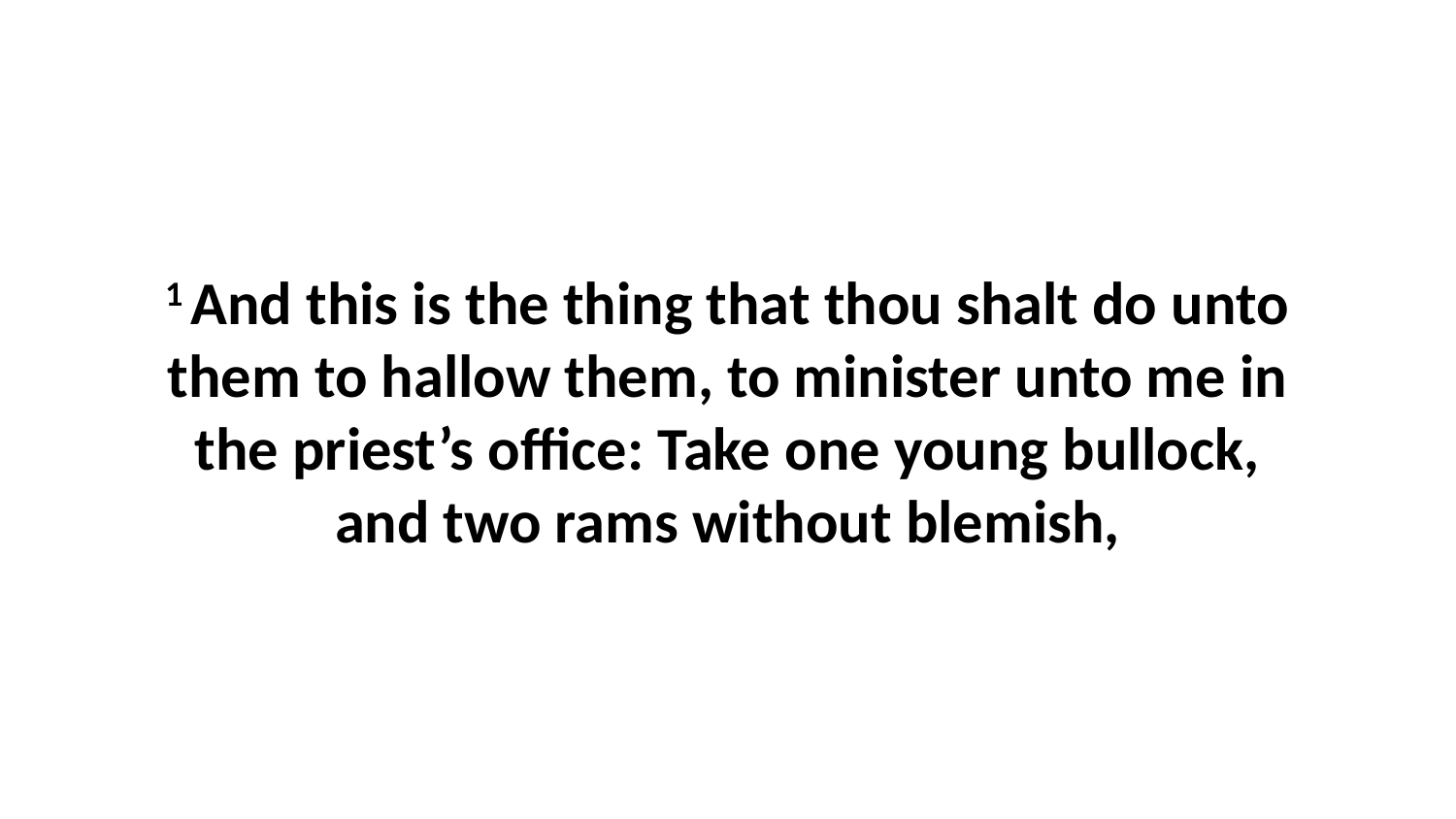

1 And this is the thing that thou shalt do unto them to hallow them, to minister unto me in the priest’s office: Take one young bullock, and two rams without blemish,